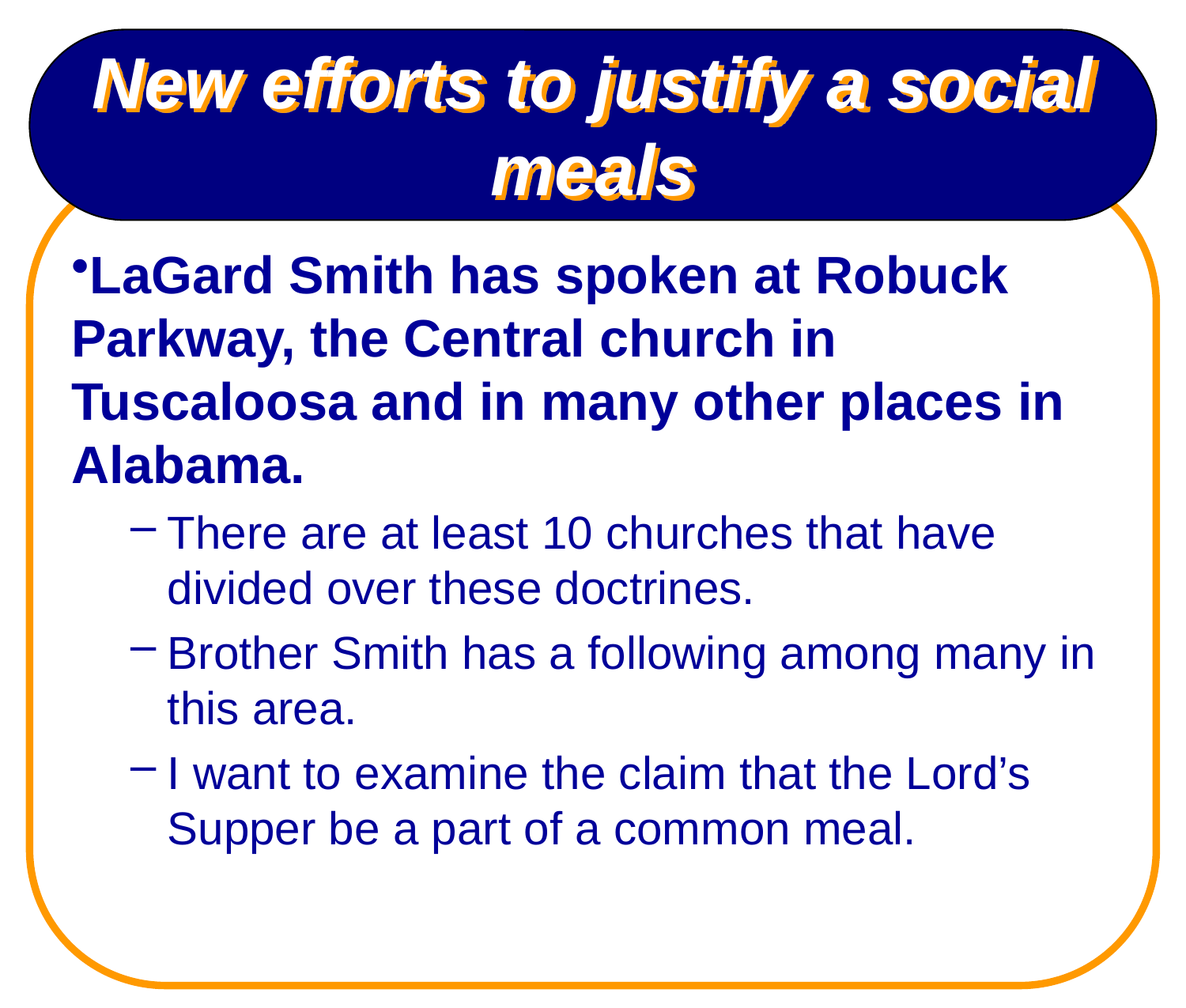

# New efforts to justify a social meals
LaGard Smith has spoken at Robuck Parkway, the Central church in Tuscaloosa and in many other places in Alabama.
There are at least 10 churches that have divided over these doctrines.
Brother Smith has a following among many in this area.
I want to examine the claim that the Lord’s Supper be a part of a common meal.